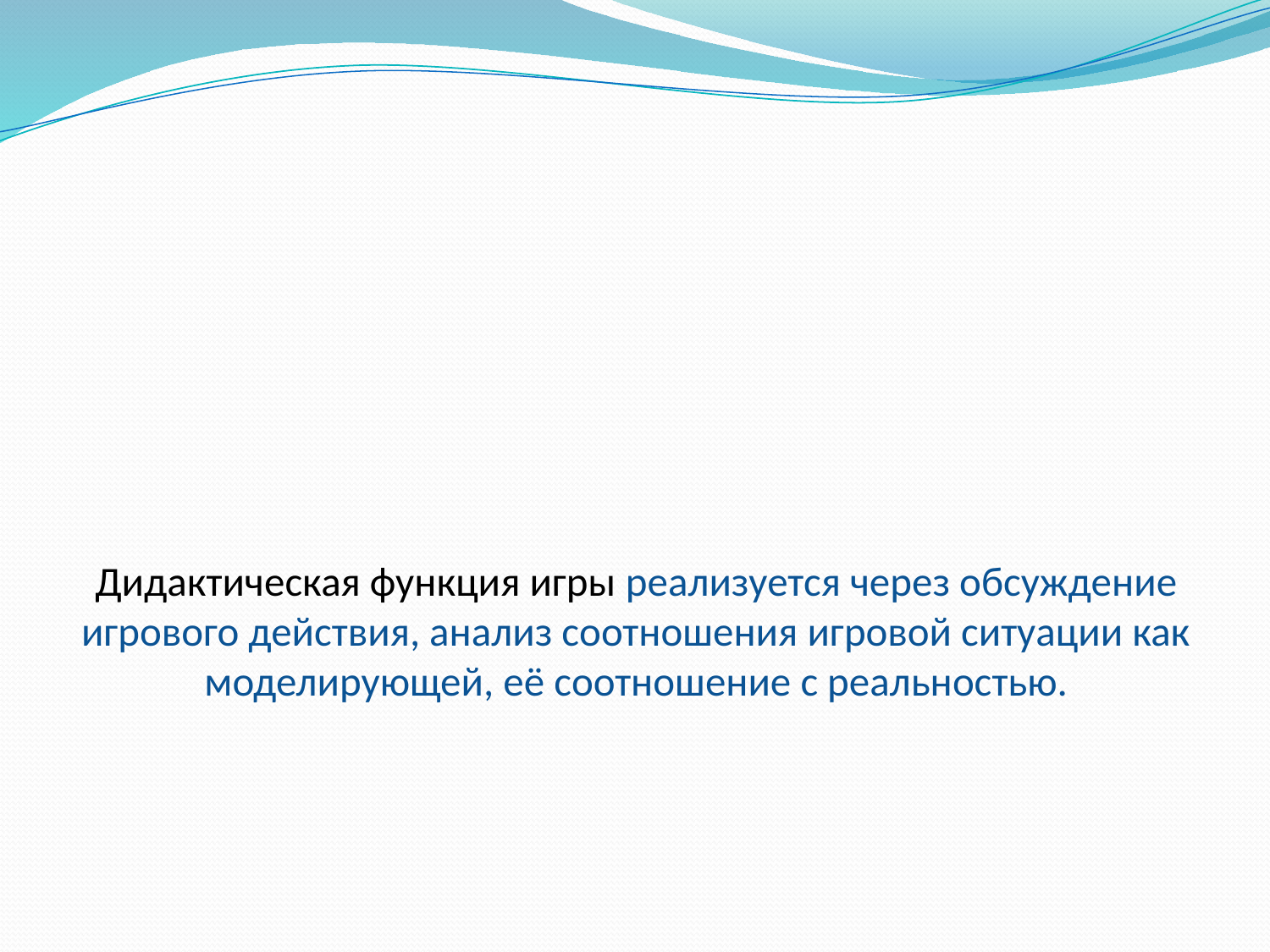

# Дидактическая функция игры реализуется через обсуждение игрового действия, анализ соотношения игровой ситуации как моделирующей, её соотношение с реальностью.